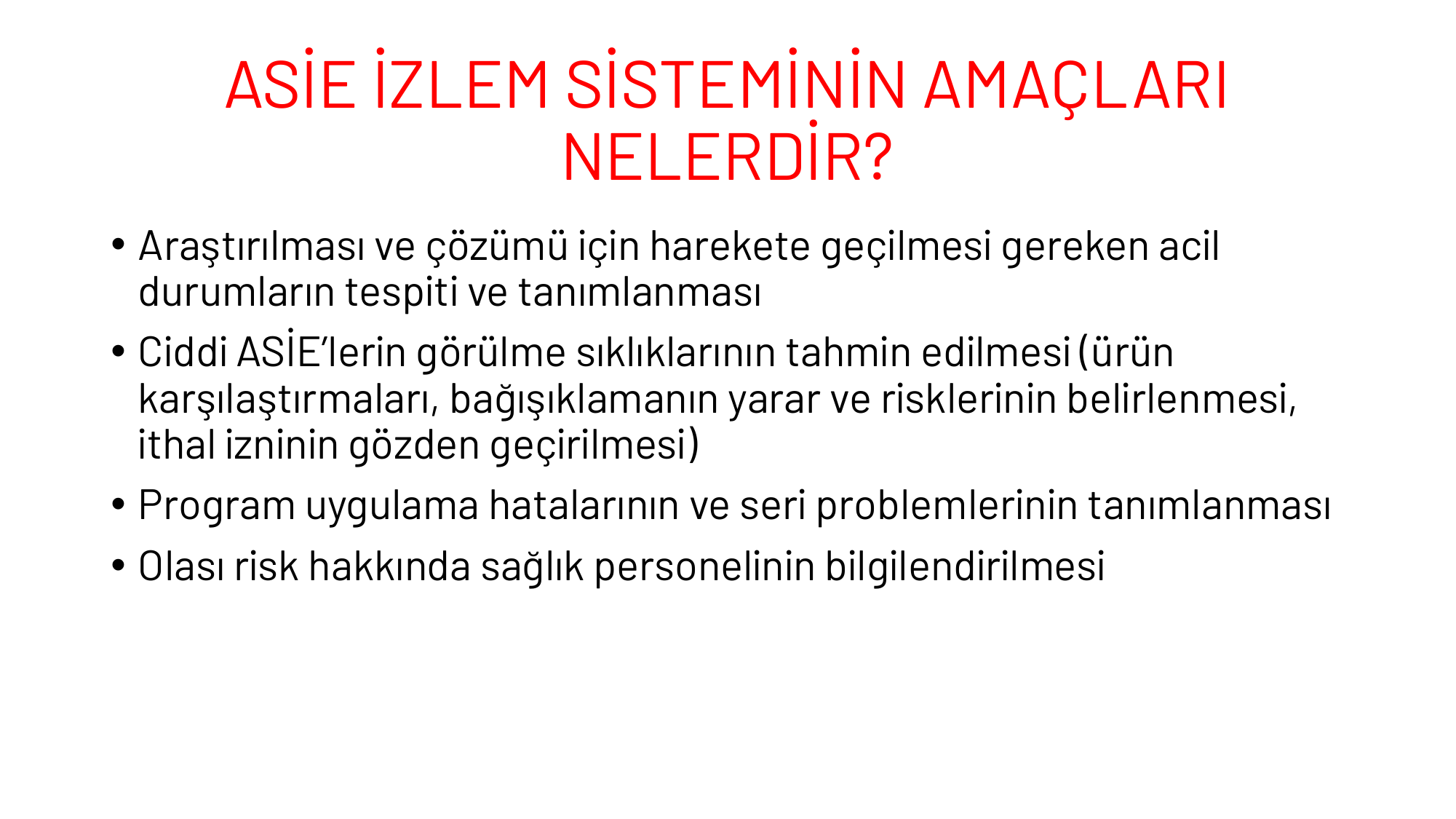

# ASİE İZLEM SİSTEMİNİN AMAÇLARI NELERDİR?
Araştırılması ve çözümü için harekete geçilmesi gereken acil durumların tespiti ve tanımlanması
Ciddi ASİE’lerin görülme sıklıklarının tahmin edilmesi (ürün karşılaştırmaları, bağışıklamanın yarar ve risklerinin belirlenmesi, ithal izninin gözden geçirilmesi)
Program uygulama hatalarının ve seri problemlerinin tanımlanması
Olası risk hakkında sağlık personelinin bilgilendirilmesi